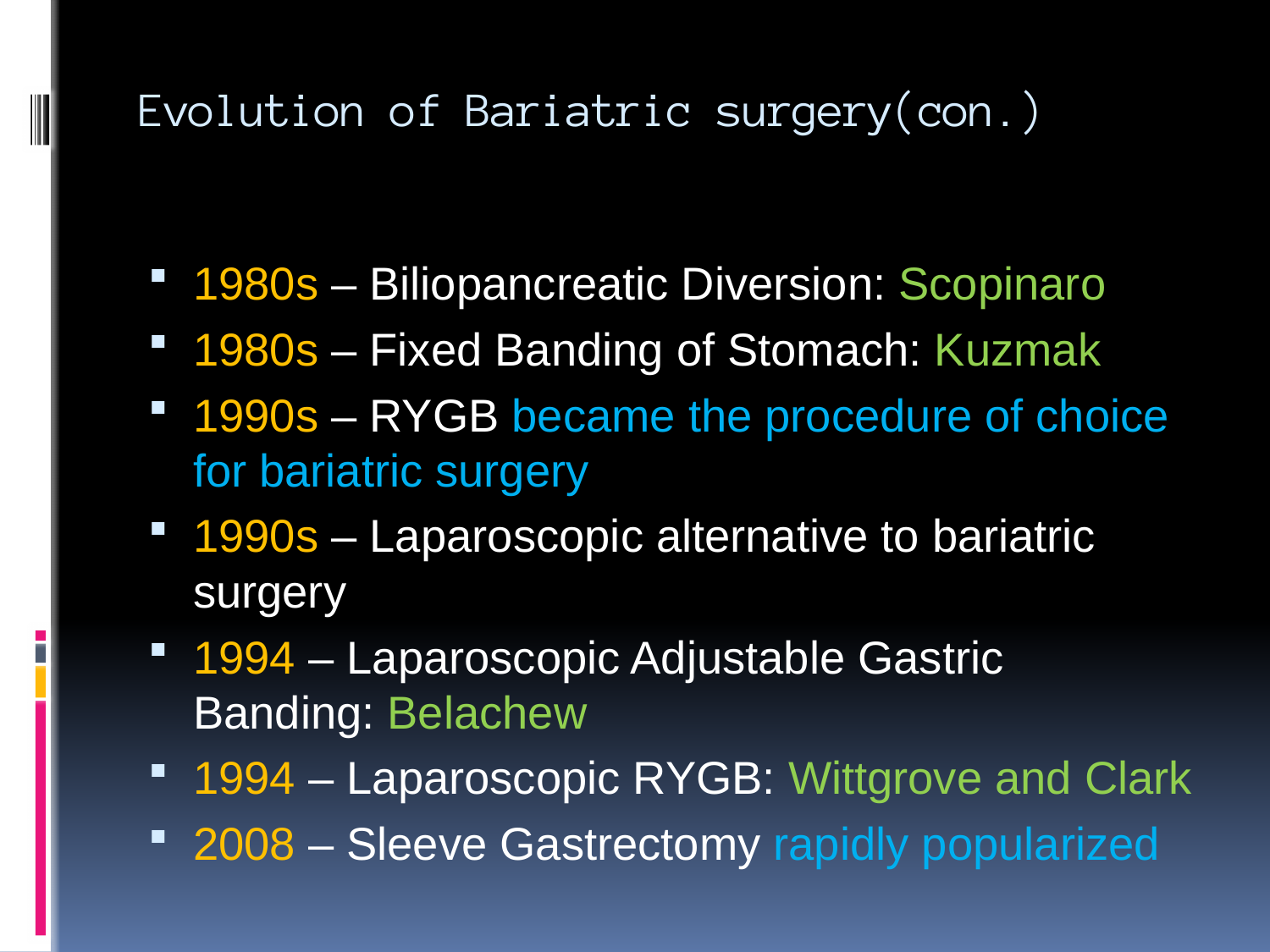

# Evolution of Bariatric surgery(con.)
1980s – Biliopancreatic Diversion: Scopinaro
1980s – Fixed Banding of Stomach: Kuzmak
1990s – RYGB became the procedure of choice for bariatric surgery
1990s – Laparoscopic alternative to bariatric surgery
1994 – Laparoscopic Adjustable Gastric Banding: Belachew
1994 – Laparoscopic RYGB: Wittgrove and Clark
2008 – Sleeve Gastrectomy rapidly popularized